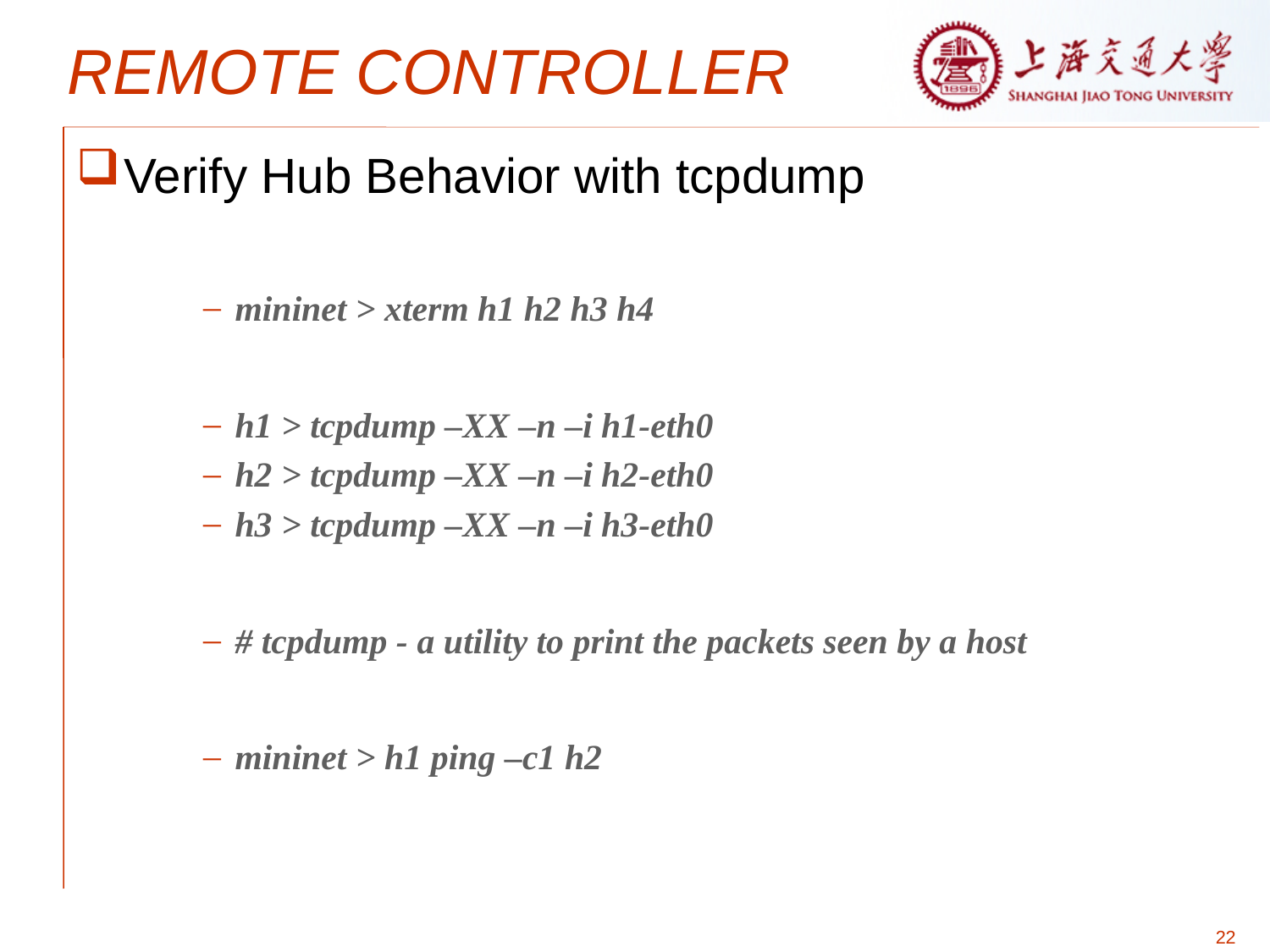

# REMOTE CONTROLLER
Verify Hub Behavior with tcpdump

mininet > xterm h1 h2 h3 h4

h1 > tcpdump –XX –n –i h1-eth0
h2 > tcpdump –XX –n –i h2-eth0
h3 > tcpdump –XX –n –i h3-eth0

# tcpdump - a utility to print the packets seen by a host

mininet > h1 ping –c1 h2

22